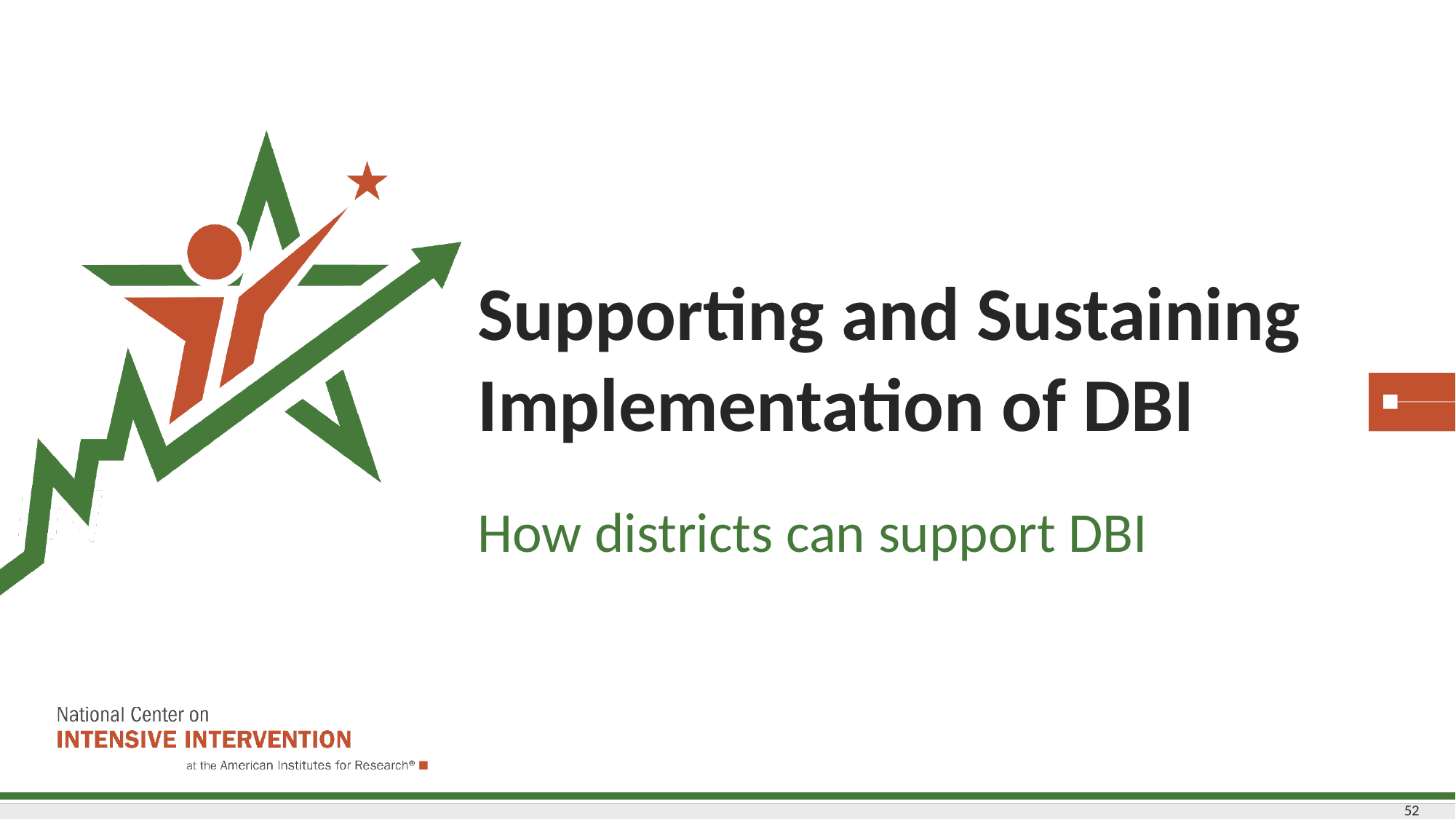

# Supporting and Sustaining Implementation of DBI
How districts can support DBI
52